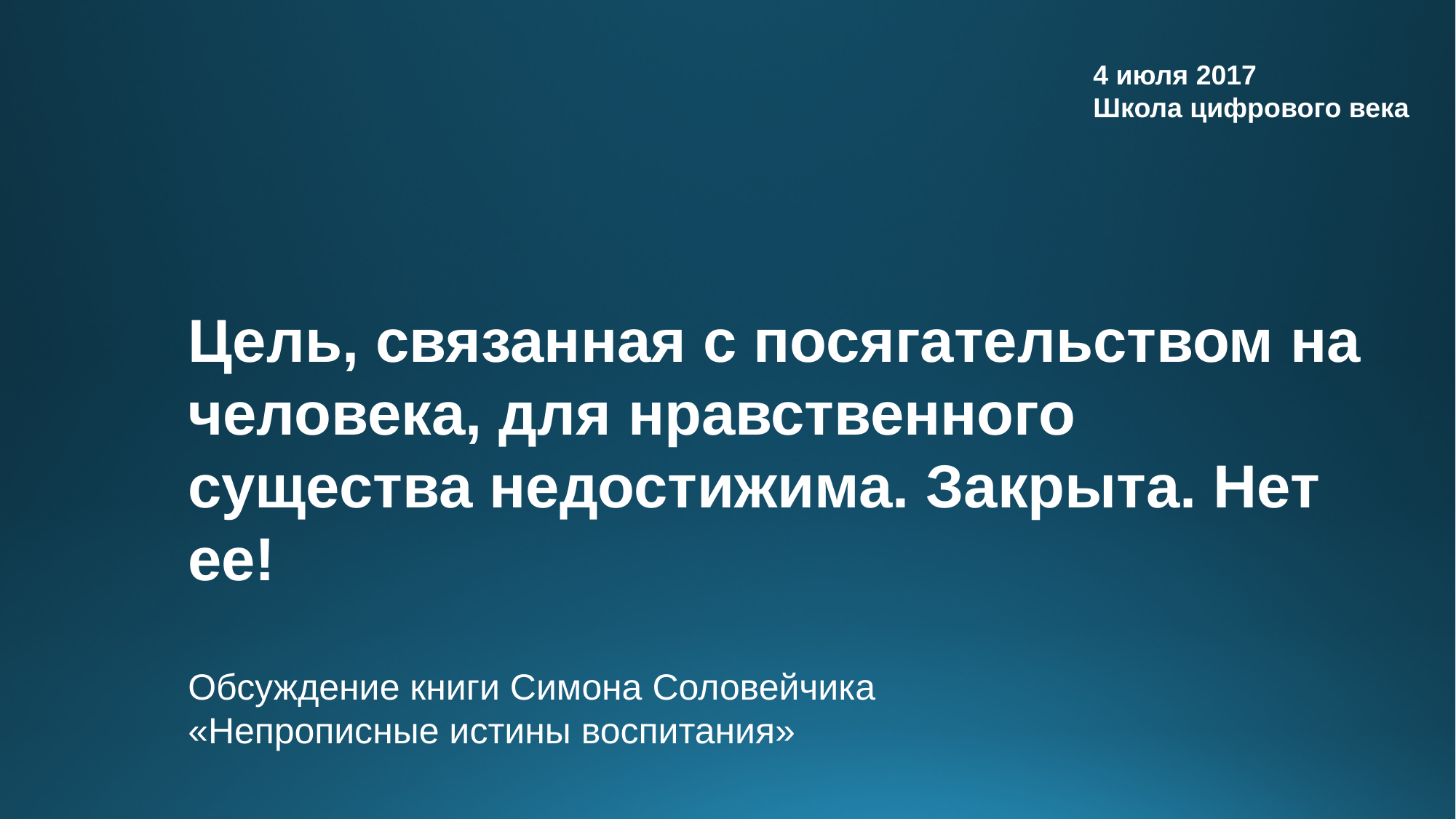

4 июля 2017
Школа цифрового века
Цель, связанная с посягательством на человека, для нравственного существа недостижима. Закрыта. Нет ее!
Обсуждение книги Симона Соловейчика
«Непрописные истины воспитания»